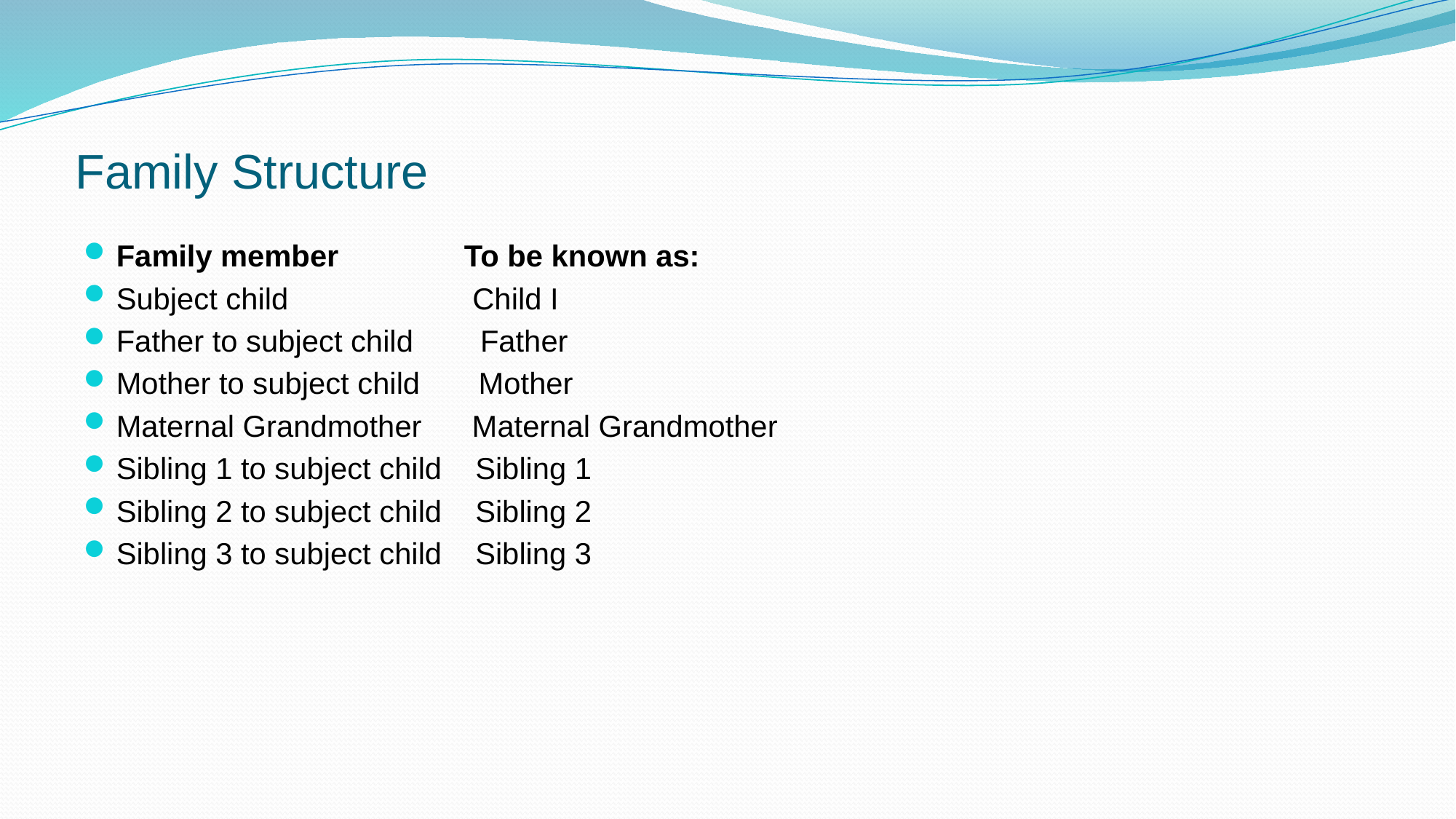

# Family Structure
Family member               To be known as:
Subject child                      Child I
Father to subject child        Father
Mother to subject child       Mother
Maternal Grandmother      Maternal Grandmother
Sibling 1 to subject child    Sibling 1
Sibling 2 to subject child    Sibling 2
Sibling 3 to subject child    Sibling 3